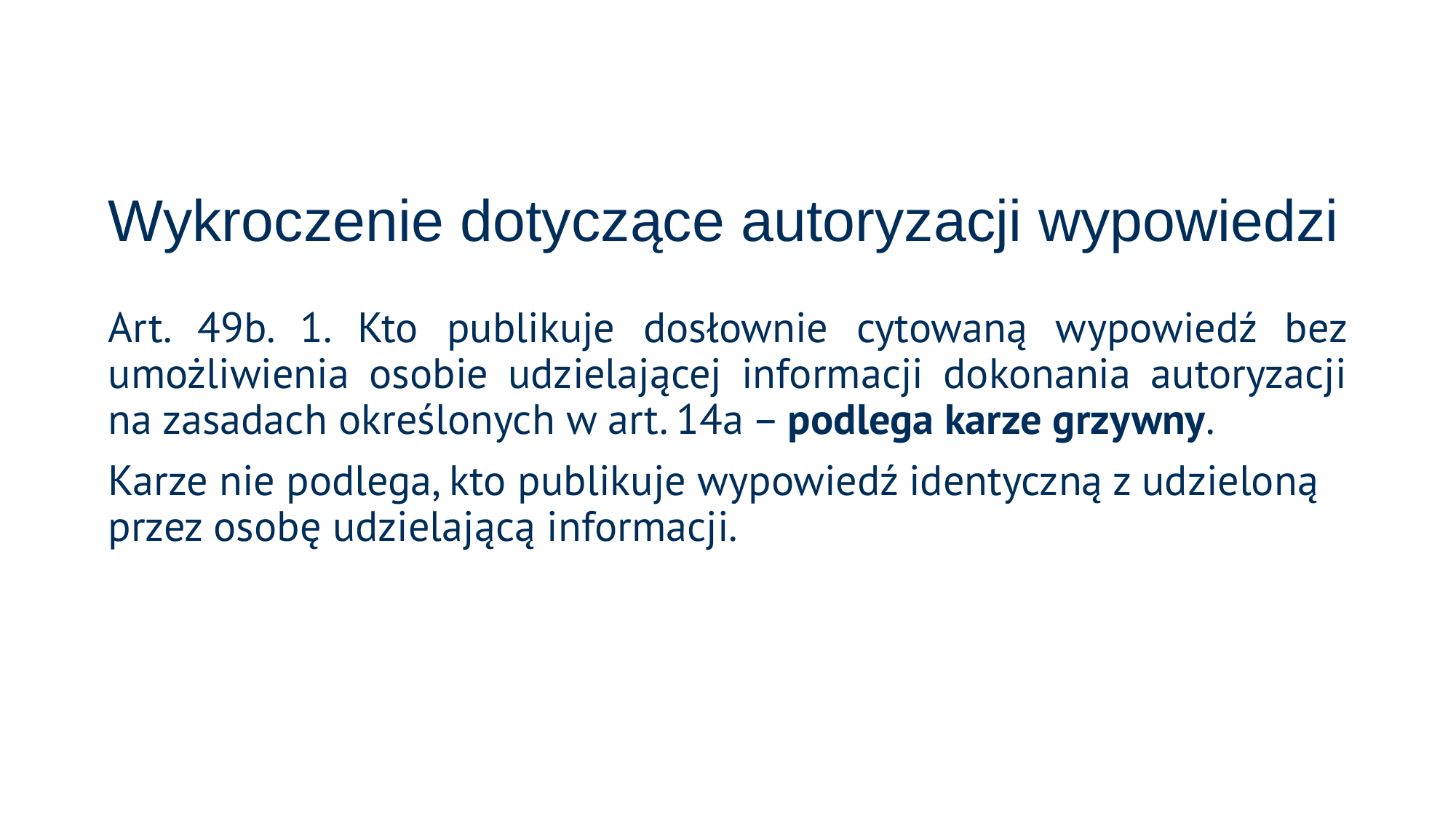

# Wykroczenie dotyczące autoryzacji wypowiedzi
Art. 49b. 1. Kto publikuje dosłownie cytowaną wypowiedź bez umożliwienia osobie udzielającej informacji dokonania autoryzacji na zasadach określonych w art. 14a – podlega karze grzywny.
Karze nie podlega, kto publikuje wypowiedź identyczną z udzieloną przez osobę udzielającą informacji.